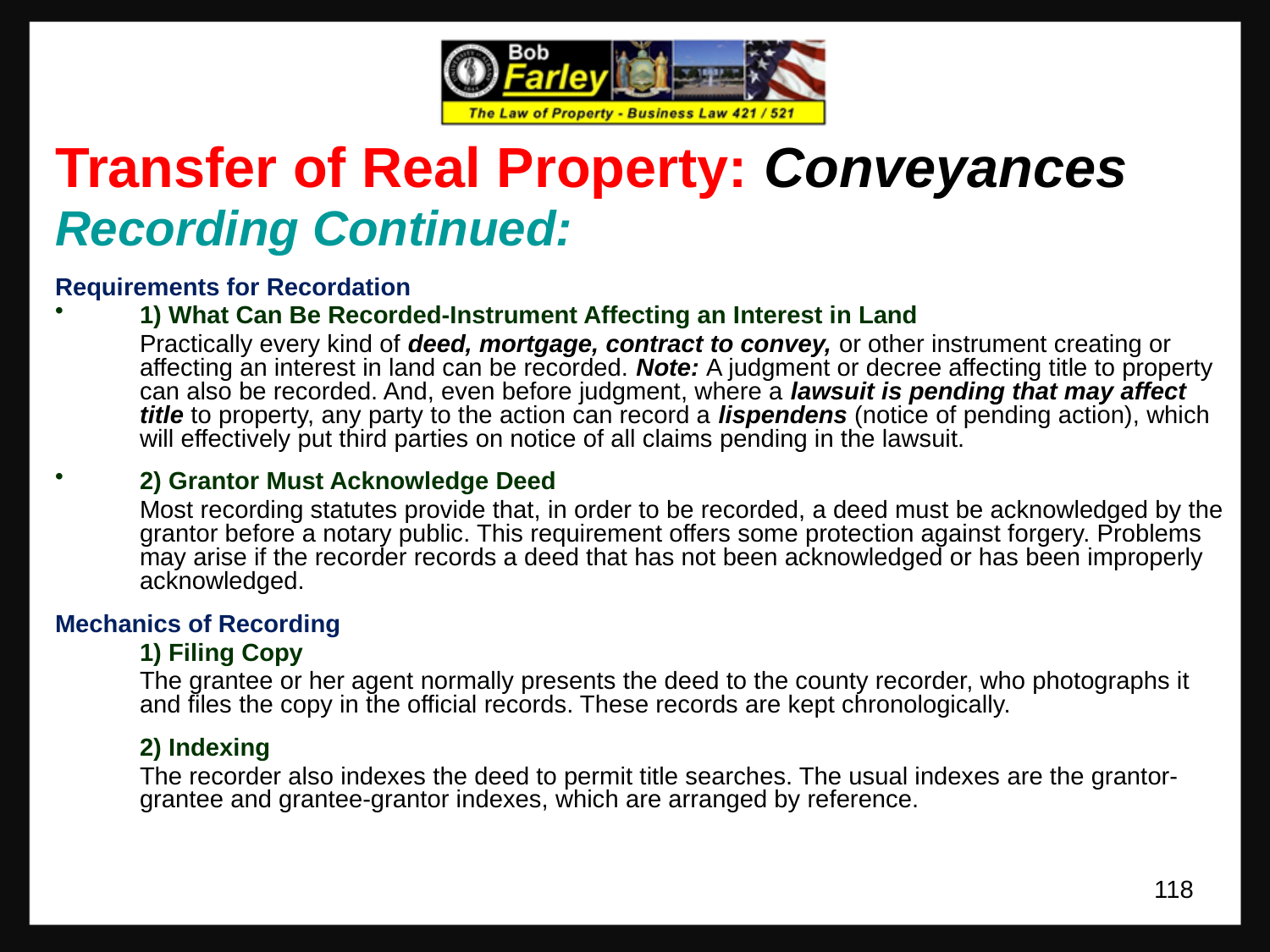

Transfer of Real Property: Conveyances
Recording Continued:

Requirements for Recordation
1) What Can Be Recorded-Instrument Affecting an Interest in Land
	Practically every kind of deed, mortgage, contract to convey, or other instrument creating or affecting an interest in land can be recorded. Note: A judgment or decree affecting title to property can also be recorded. And, even before judgment, where a lawsuit is pending that may affect title to property, any party to the action can record a lispendens (notice of pending action), which will effectively put third parties on notice of all claims pending in the lawsuit.

2) Grantor Must Acknowledge Deed
	Most recording statutes provide that, in order to be recorded, a deed must be acknowledged by the grantor before a notary public. This requirement offers some protection against forgery. Problems may arise if the recorder records a deed that has not been acknowledged or has been improperly acknowledged.

Mechanics of Recording
	1) Filing Copy
	The grantee or her agent normally presents the deed to the county recorder, who photographs it and files the copy in the official records. These records are kept chronologically.

	2) Indexing
	The recorder also indexes the deed to permit title searches. The usual indexes are the grantor-grantee and grantee-grantor indexes, which are arranged by reference.

118